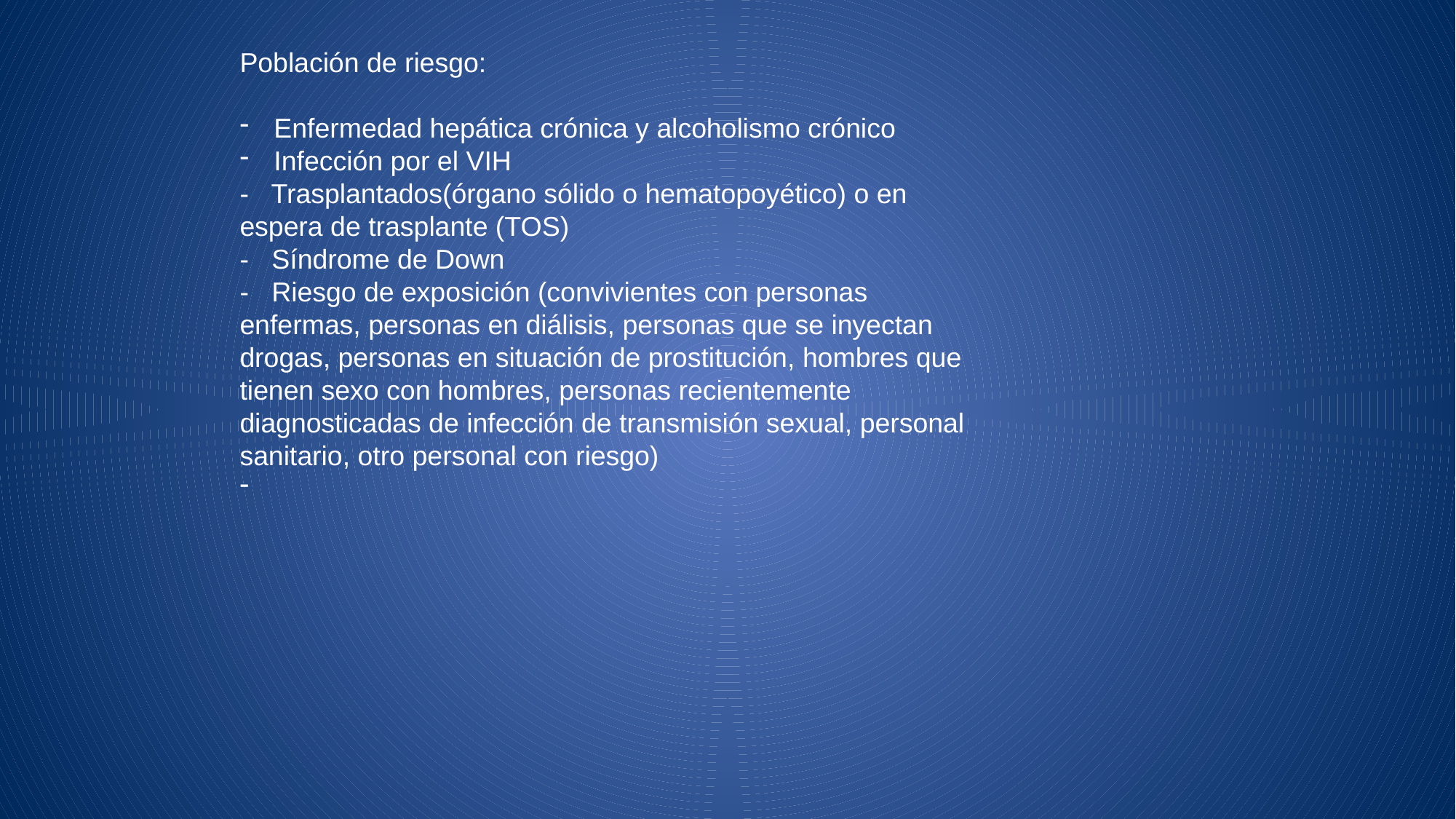

Población de riesgo:

Enfermedad hepática crónica y alcoholismo crónico
Infección por el VIH
-   Trasplantados(órgano sólido o hematopoyético) o en espera de trasplante (TOS)
-   Síndrome de Down
-   Riesgo de exposición (convivientes con personas enfermas, personas en diálisis, personas que se inyectan drogas, personas en situación de prostitución, hombres que tienen sexo con hombres, personas recientemente diagnosticadas de infección de transmisión sexual, personal sanitario, otro personal con riesgo)